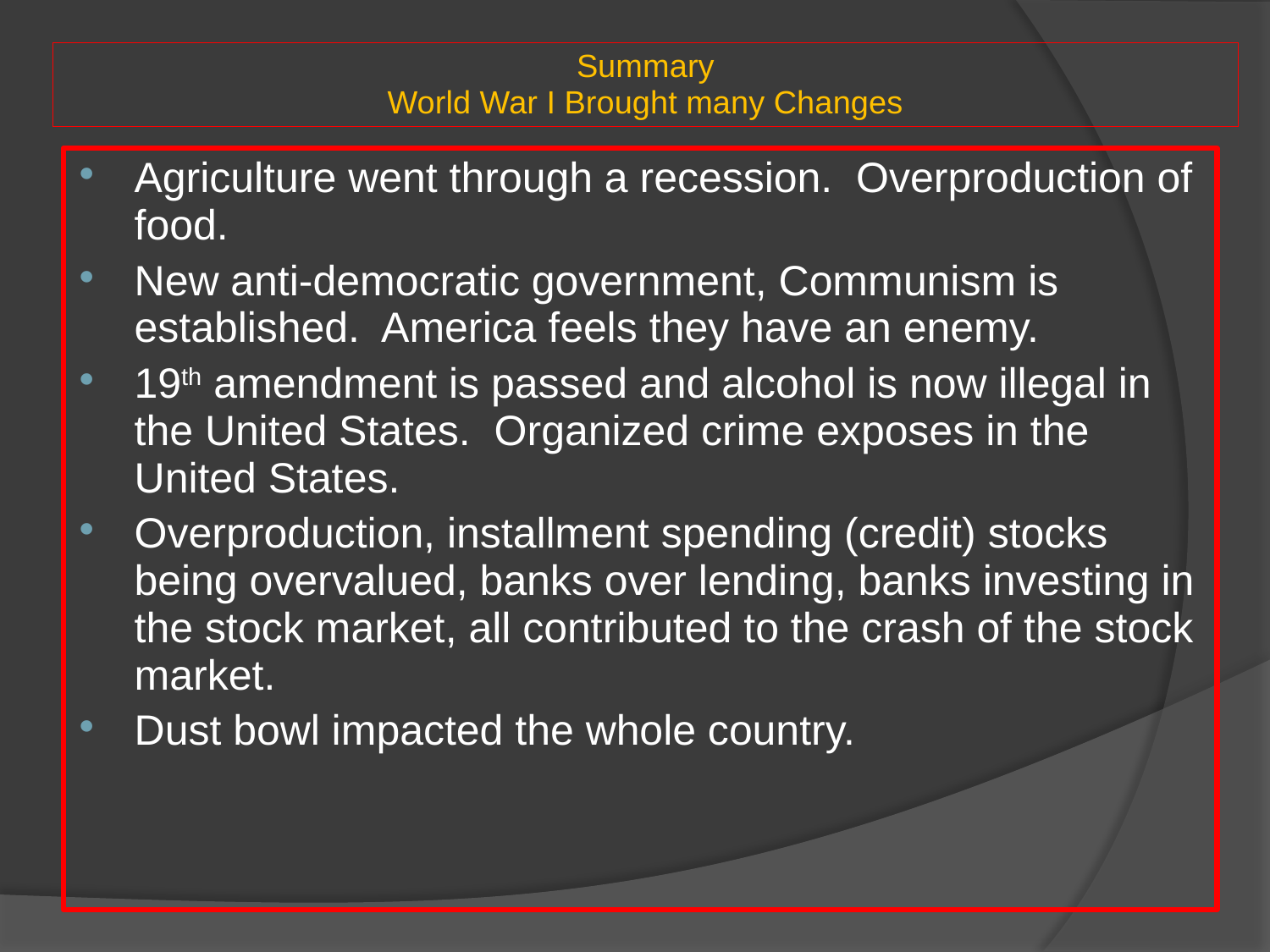

# Summary World War I Brought many Changes
Agriculture went through a recession.  Overproduction of food.
New anti-democratic government, Communism is established.  America feels they have an enemy.
19th amendment is passed and alcohol is now illegal in the United States.  Organized crime exposes in the United States.
Overproduction, installment spending (credit) stocks being overvalued, banks over lending, banks investing in the stock market, all contributed to the crash of the stock market.
Dust bowl impacted the whole country.